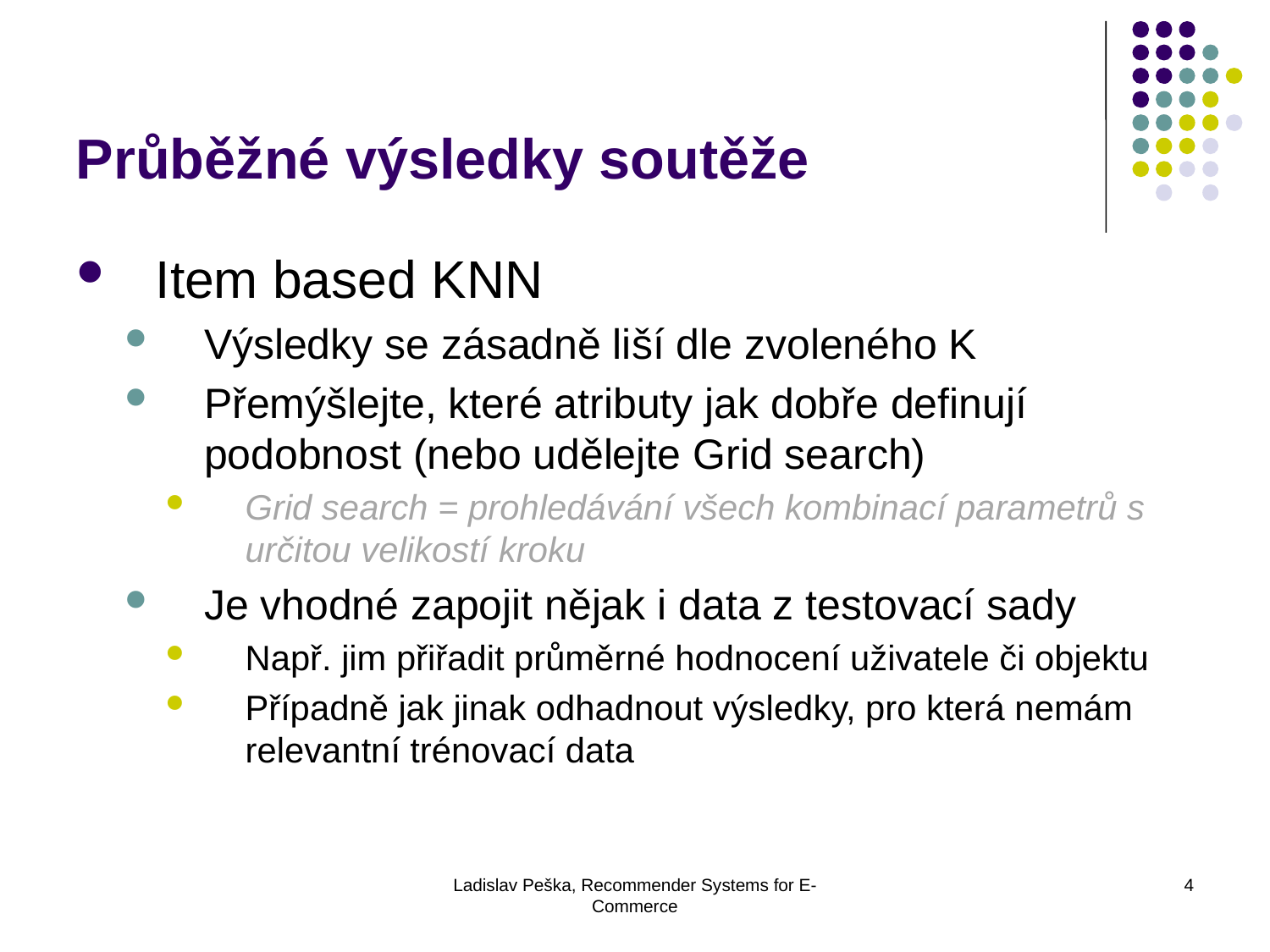

Průběžné výsledky soutěže
Item based KNN
Výsledky se zásadně liší dle zvoleného K
Přemýšlejte, které atributy jak dobře definují podobnost (nebo udělejte Grid search)
Grid search = prohledávání všech kombinací parametrů s určitou velikostí kroku
Je vhodné zapojit nějak i data z testovací sady
Např. jim přiřadit průměrné hodnocení uživatele či objektu
Případně jak jinak odhadnout výsledky, pro která nemám relevantní trénovací data

Ladislav Peška, Recommender Systems for E-Commerce
4